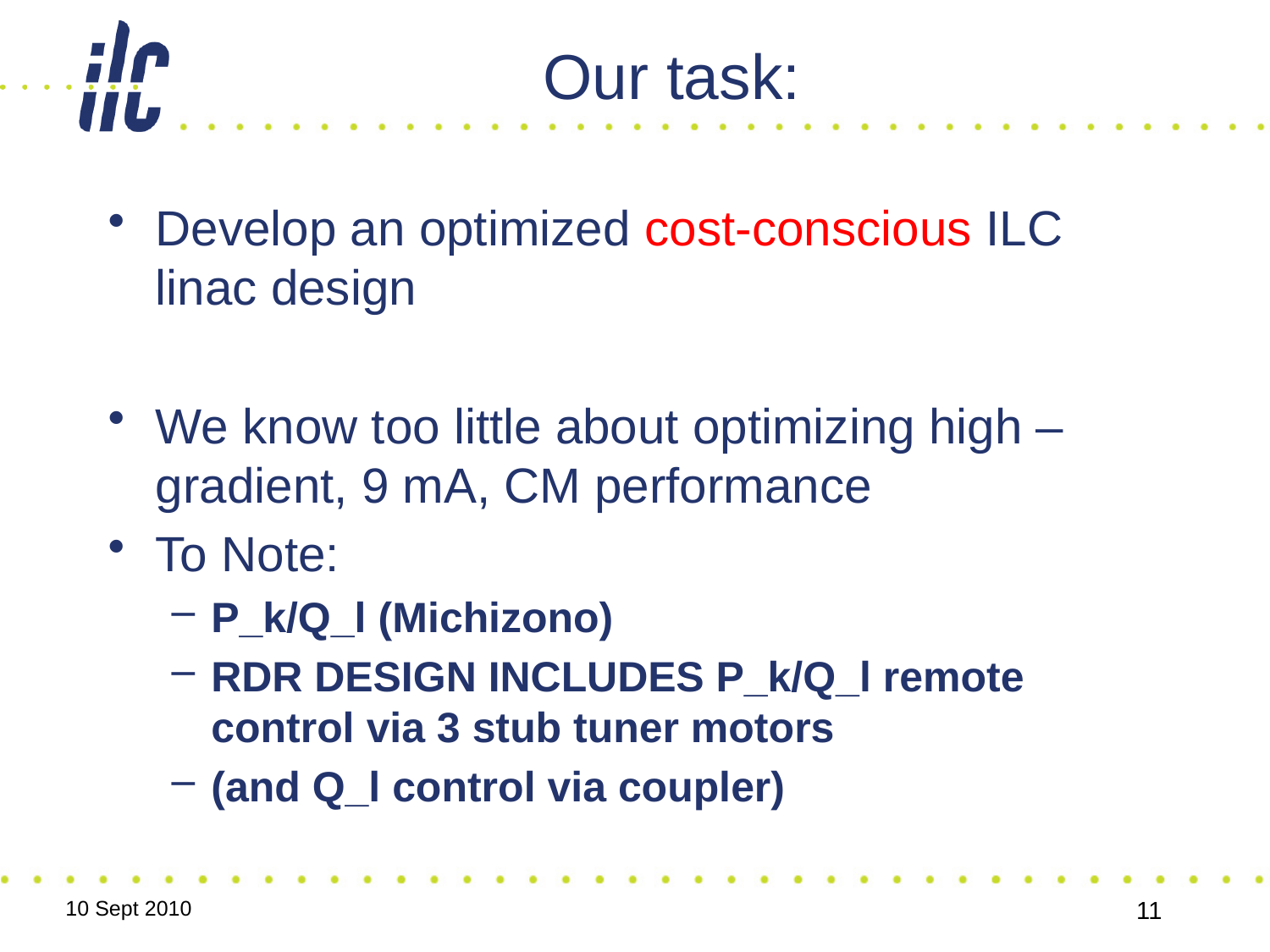

# Our task:
Develop an optimized cost-conscious ILC linac design

We know too little about optimizing high – gradient, 9 mA, CM performance
To Note:
P_k/Q_l (Michizono)
RDR DESIGN INCLUDES P_k/Q_l remote control via 3 stub tuner motors
(and Q_l control via coupler)
10 Sept 2010
11